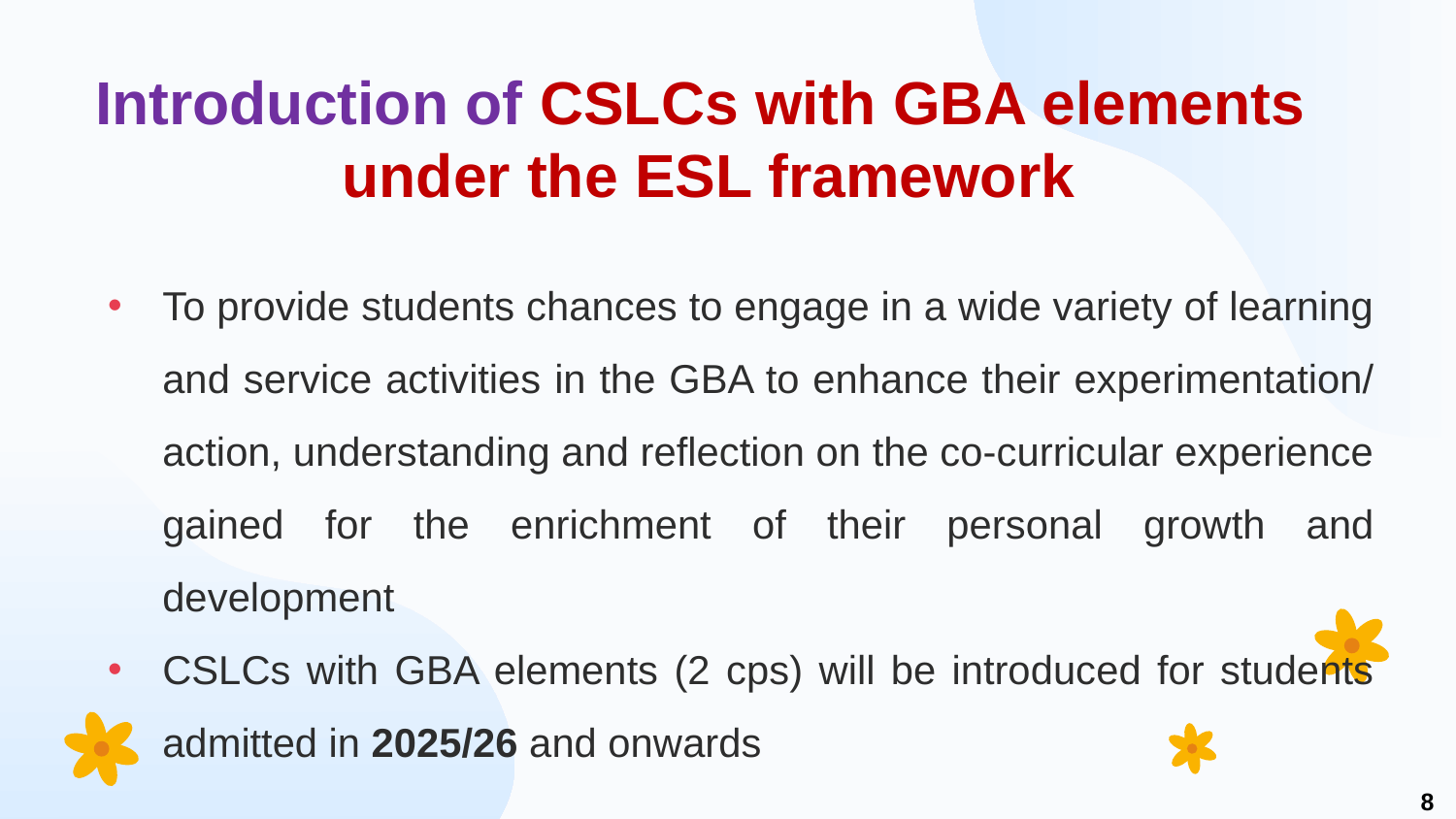

# Introduction of CSLCs with GBA elements under the ESL framework
To provide students chances to engage in a wide variety of learning and service activities in the GBA to enhance their experimentation/ action, understanding and reflection on the co-curricular experience gained for the enrichment of their personal growth and development
CSLCs with GBA elements (2 cps) will be introduced for students admitted in 2025/26 and onwards
8